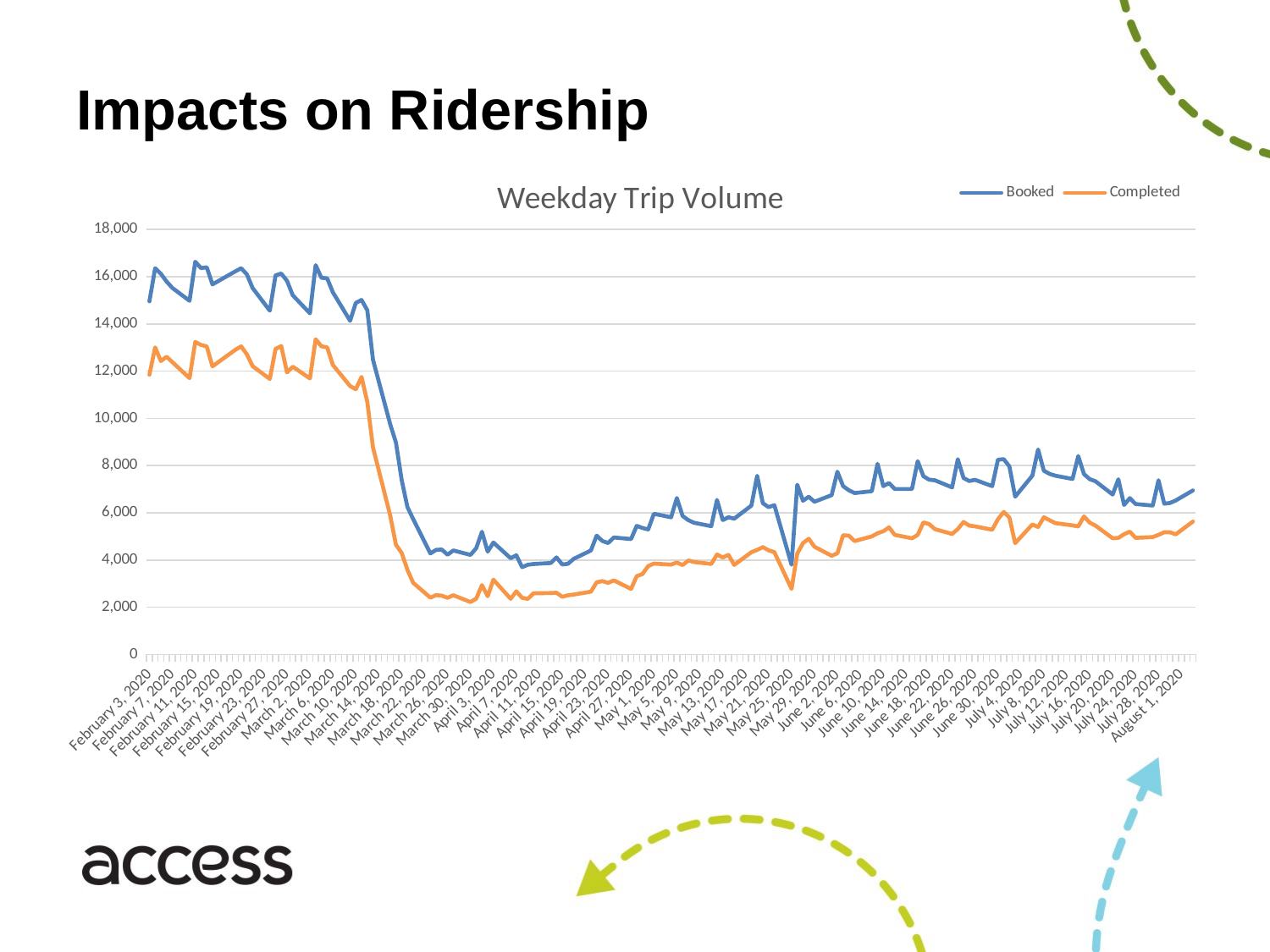

# Impacts on Ridership

### Chart: Weekday Trip Volume

| Category | Booked | Completed |
|---|---|---|
| 43864 | 14956.0 | 11850.0 |
| 43865 | 16357.0 | 13005.0 |
| 43866 | 16124.0 | 12427.0 |
| 43867 | 15794.0 | 12611.0 |
| 43868 | 15525.0 | 12382.0 |
| 43871 | 14980.0 | 11703.0 |
| 43872 | 16633.0 | 13236.0 |
| 43873 | 16364.0 | 13111.0 |
| 43874 | 16399.0 | 13048.0 |
| 43875 | 15674.0 | 12203.0 |
| 43879 | 16227.0 | 12905.0 |
| 43880 | 16356.0 | 13050.0 |
| 43881 | 16100.0 | 12713.0 |
| 43882 | 15521.0 | 12212.0 |
| 43885 | 14561.0 | 11670.0 |
| 43886 | 16056.0 | 12942.0 |
| 43887 | 16133.0 | 13061.0 |
| 43888 | 15826.0 | 11946.0 |
| 43889 | 15215.0 | 12191.0 |
| 43892 | 14449.0 | 11690.0 |
| 43893 | 16489.0 | 13349.0 |
| 43894 | 15955.0 | 13053.0 |
| 43895 | 15930.0 | 13007.0 |
| 43896 | 15337.0 | 12260.0 |
| 43899 | 14132.0 | 11370.0 |
| 43900 | 14888.0 | 11234.0 |
| 43901 | 15016.0 | 11755.0 |
| 43902 | 14580.0 | 10696.0 |
| 43903 | 12480.0 | 8768.0 |
| 43906 | 9753.0 | 5887.0 |
| 43907 | 8975.0 | 4646.0 |
| 43908 | 7387.0 | 4302.0 |
| 43909 | 6247.0 | 3587.0 |
| 43910 | 5734.0 | 3035.0 |
| 43913 | 4277.0 | 2408.0 |
| 43914 | 4428.0 | 2515.0 |
| 43915 | 4442.0 | 2490.0 |
| 43916 | 4224.0 | 2400.0 |
| 43917 | 4405.0 | 2509.0 |
| 43920 | 4217.0 | 2221.0 |
| 43921 | 4501.0 | 2365.0 |
| 43922 | 5196.0 | 2937.0 |
| 43923 | 4354.0 | 2466.0 |
| 43924 | 4742.0 | 3166.0 |
| 43927 | 4074.0 | 2358.0 |
| 43928 | 4201.0 | 2674.0 |
| 43929 | 3697.0 | 2401.0 |
| 43930 | 3799.0 | 2355.0 |
| 43931 | 3832.0 | 2592.0 |
| 43934 | 3873.0 | 2602.0 |
| 43935 | 4110.0 | 2615.0 |
| 43936 | 3812.0 | 2443.0 |
| 43937 | 3839.0 | 2506.0 |
| 43938 | 4050.0 | 2539.0 |
| 43941 | 4404.0 | 2659.0 |
| 43942 | 5032.0 | 3054.0 |
| 43943 | 4807.0 | 3107.0 |
| 43944 | 4720.0 | 3031.0 |
| 43945 | 4954.0 | 3138.0 |
| 43948 | 4887.0 | 2776.0 |
| 43949 | 5445.0 | 3317.0 |
| 43950 | 5357.0 | 3405.0 |
| 43951 | 5295.0 | 3745.0 |
| 43952 | 5957.0 | 3849.0 |
| 43955 | 5810.0 | 3806.0 |
| 43956 | 6624.0 | 3895.0 |
| 43957 | 5865.0 | 3787.0 |
| 43958 | 5687.0 | 3979.0 |
| 43959 | 5577.0 | 3916.0 |
| 43962 | 5433.0 | 3834.0 |
| 43963 | 6544.0 | 4233.0 |
| 43964 | 5692.0 | 4107.0 |
| 43965 | 5813.0 | 4218.0 |
| 43966 | 5751.0 | 3793.0 |
| 43969 | 6305.0 | 4331.0 |
| 43970 | 7568.0 | 4427.0 |
| 43971 | 6405.0 | 4547.0 |
| 43972 | 6240.0 | 4412.0 |
| 43973 | 6325.0 | 4333.0 |
| 43976 | 3802.0 | 2778.0 |
| 43977 | 7188.0 | 4269.0 |
| 43978 | 6511.0 | 4717.0 |
| 43979 | 6679.0 | 4901.0 |
| 43980 | 6469.0 | 4564.0 |
| 43983 | 6748.0 | 4179.0 |
| 43984 | 7741.0 | 4285.0 |
| 43985 | 7126.0 | 5048.0 |
| 43986 | 6953.0 | 5031.0 |
| 43987 | 6836.0 | 4803.0 |
| 43990 | 6915.0 | 4999.0 |
| 43991 | 8076.0 | 5132.0 |
| 43992 | 7130.0 | 5217.0 |
| 43993 | 7259.0 | 5383.0 |
| 43994 | 7008.0 | 5066.0 |
| 43997 | 7005.0 | 4920.0 |
| 43998 | 8189.0 | 5064.0 |
| 43999 | 7549.0 | 5590.0 |
| 44000 | 7401.0 | 5522.0 |
| 44001 | 7376.0 | 5308.0 |
| 44004 | 7075.0 | 5103.0 |
| 44005 | 8272.0 | 5310.0 |
| 44006 | 7473.0 | 5611.0 |
| 44007 | 7344.0 | 5457.0 |
| 44008 | 7396.0 | 5425.0 |
| 44011 | 7128.0 | 5282.0 |
| 44012 | 8250.0 | 5727.0 |
| 44013 | 8274.0 | 6035.0 |
| 44014 | 7967.0 | 5802.0 |
| 44015 | 6682.0 | 4714.0 |
| 44018 | 7573.0 | 5506.0 |
| 44019 | 8681.0 | 5400.0 |
| 44020 | 7783.0 | 5809.0 |
| 44021 | 7650.0 | 5688.0 |
| 44022 | 7572.0 | 5562.0 |
| 44025 | 7434.0 | 5468.0 |
| 44026 | 8403.0 | 5420.0 |
| 44027 | 7642.0 | 5845.0 |
| 44028 | 7424.0 | 5584.0 |
| 44029 | 7336.0 | 5457.0 |
| 44032 | 6772.0 | 4923.0 |
| 44033 | 7418.0 | 4939.0 |
| 44034 | 6332.0 | 5092.0 |
| 44035 | 6623.0 | 5203.0 |
| 44036 | 6371.0 | 4937.0 |
| 44039 | 6308.0 | 4971.0 |
| 44040 | 7379.0 | 5066.0 |
| 44041 | 6386.0 | 5178.0 |
| 44042 | 6416.0 | 5174.0 |
| 44043 | 6520.0 | 5086.0 |
| 44046 | 6947.0 | 5627.0 |